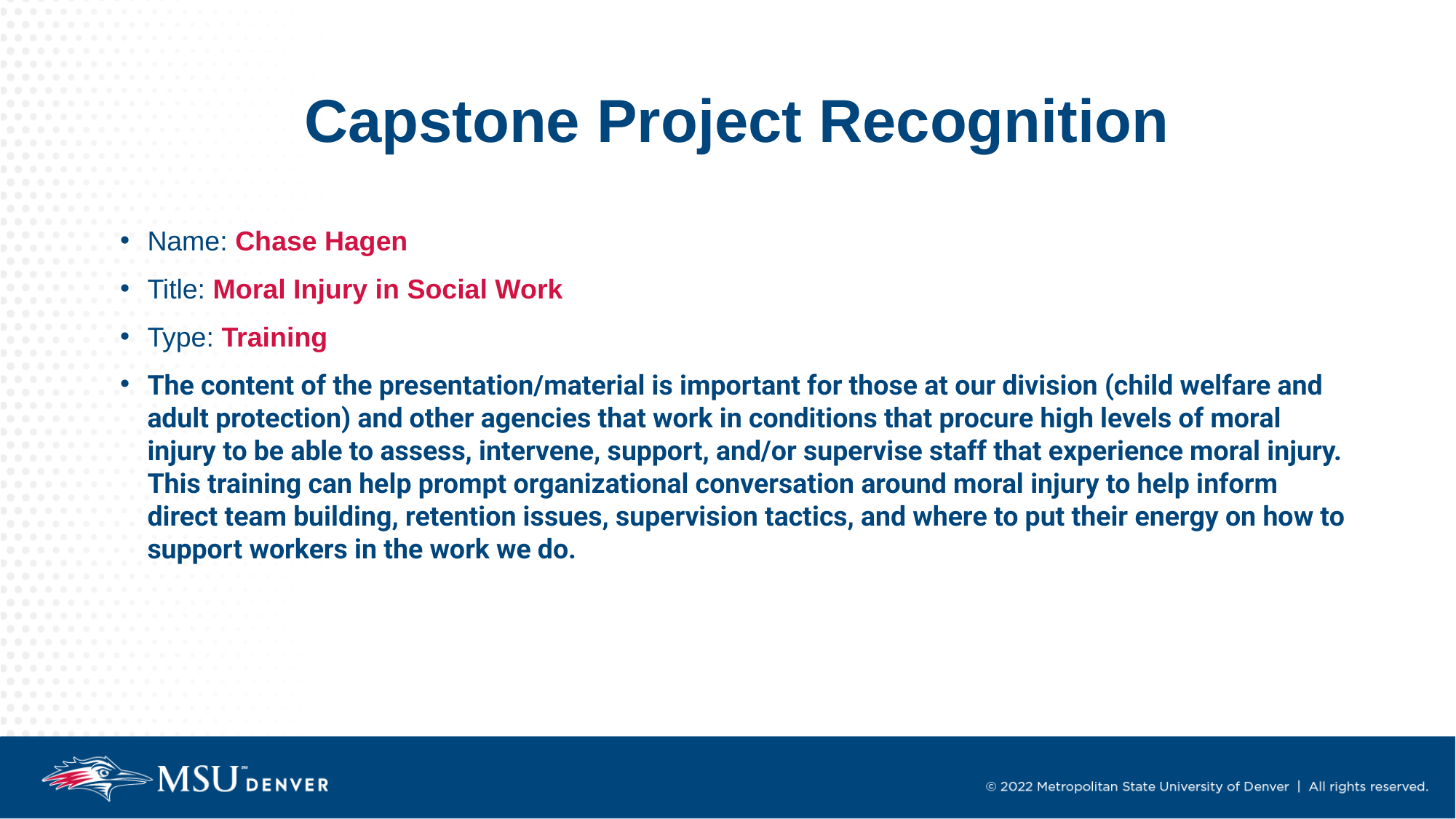

# Capstone Project Recognition
Name: Chase Hagen
Title: Moral Injury in Social Work
Type: Training
The content of the presentation/material is important for those at our division (child welfare and adult protection) and other agencies that work in conditions that procure high levels of moral injury to be able to assess, intervene, support, and/or supervise staff that experience moral injury. This training can help prompt organizational conversation around moral injury to help inform direct team building, retention issues, supervision tactics, and where to put their energy on how to support workers in the work we do.